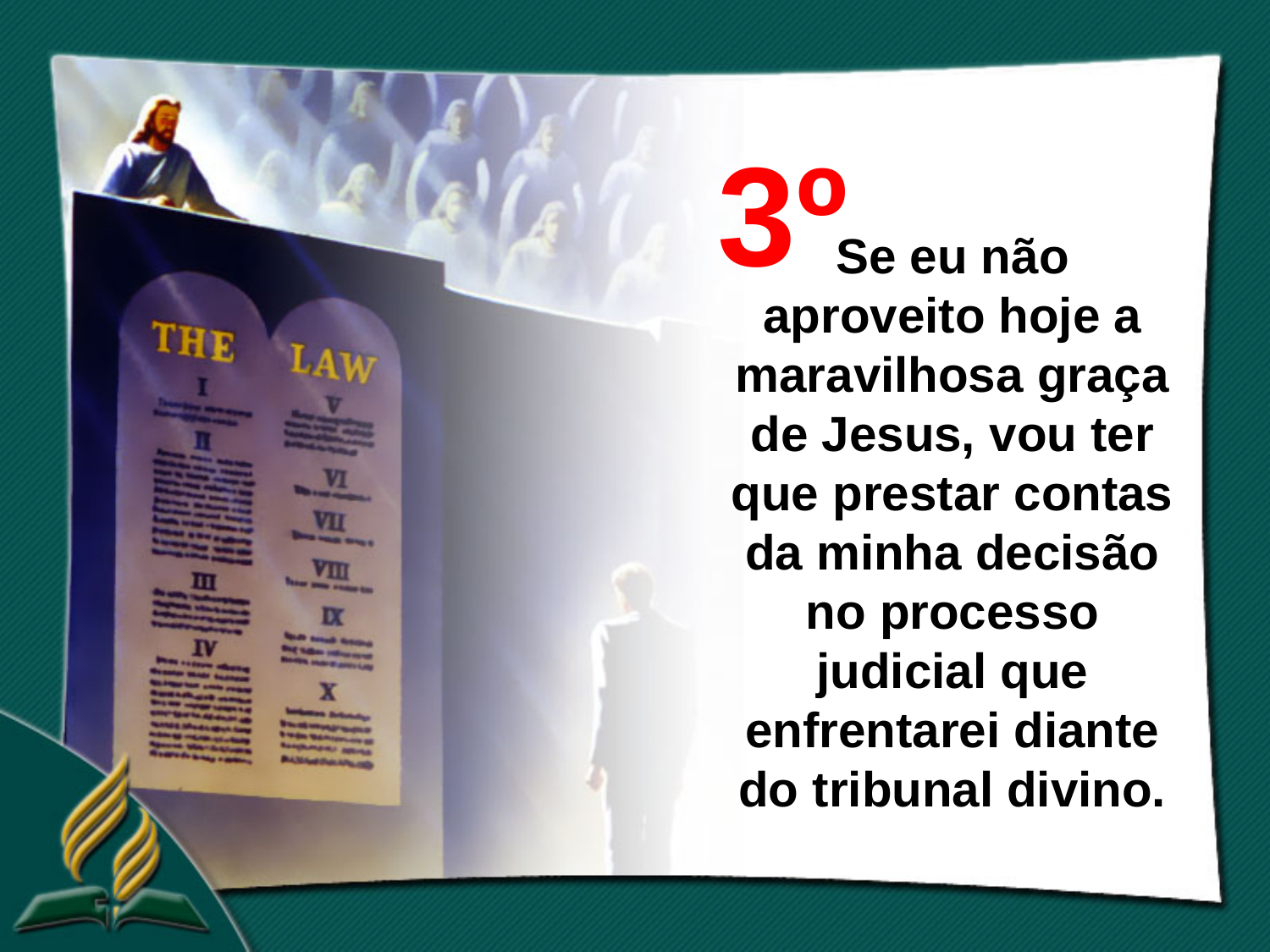

3º
Se eu não aproveito hoje a maravilhosa graça de Jesus, vou ter que prestar contas da minha decisão no processo judicial que enfrentarei diante do tribunal divino.